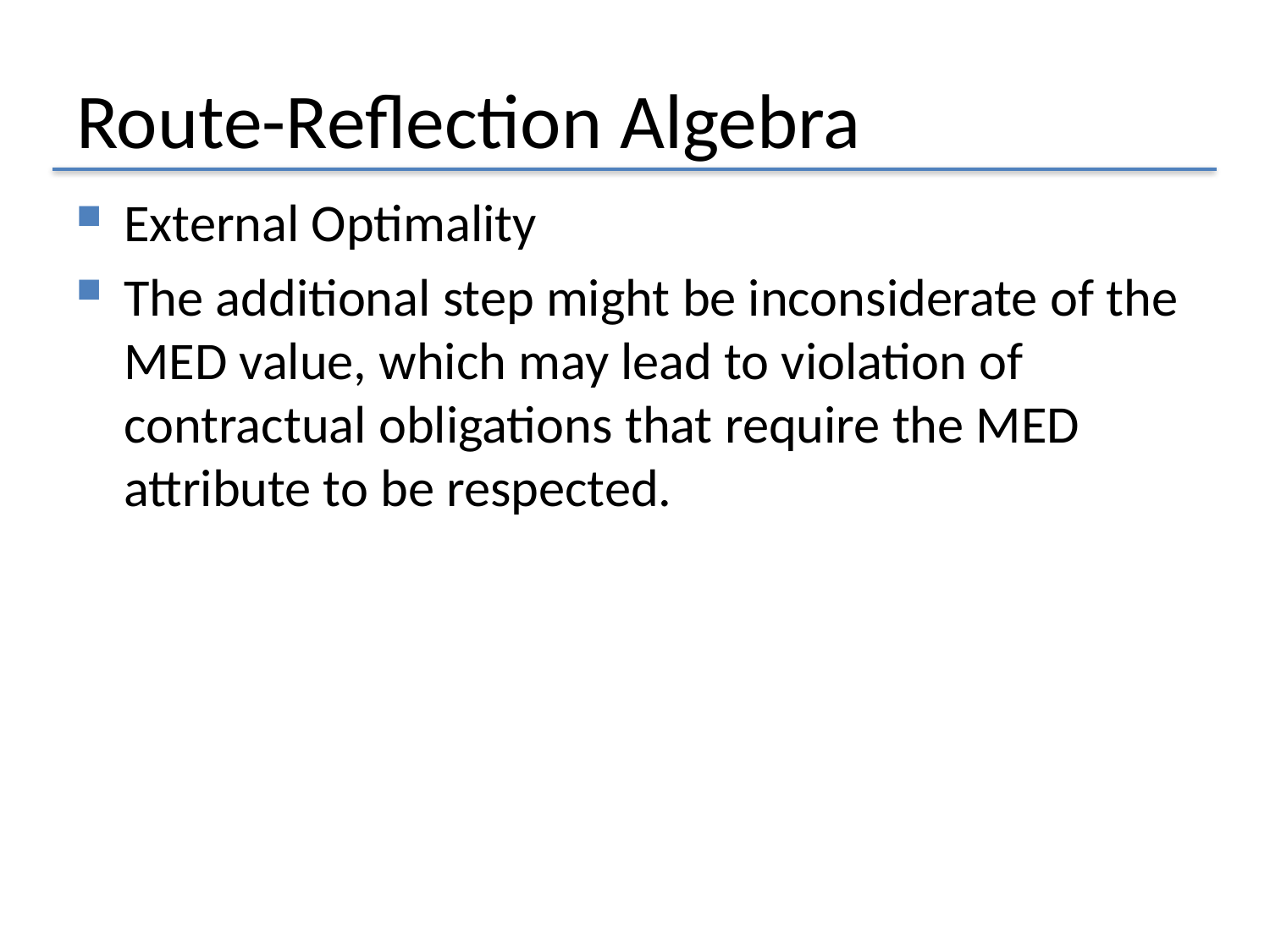

# Route-Reflection Algebra
External Optimality
The additional step might be inconsiderate of the MED value, which may lead to violation of contractual obligations that require the MED attribute to be respected.